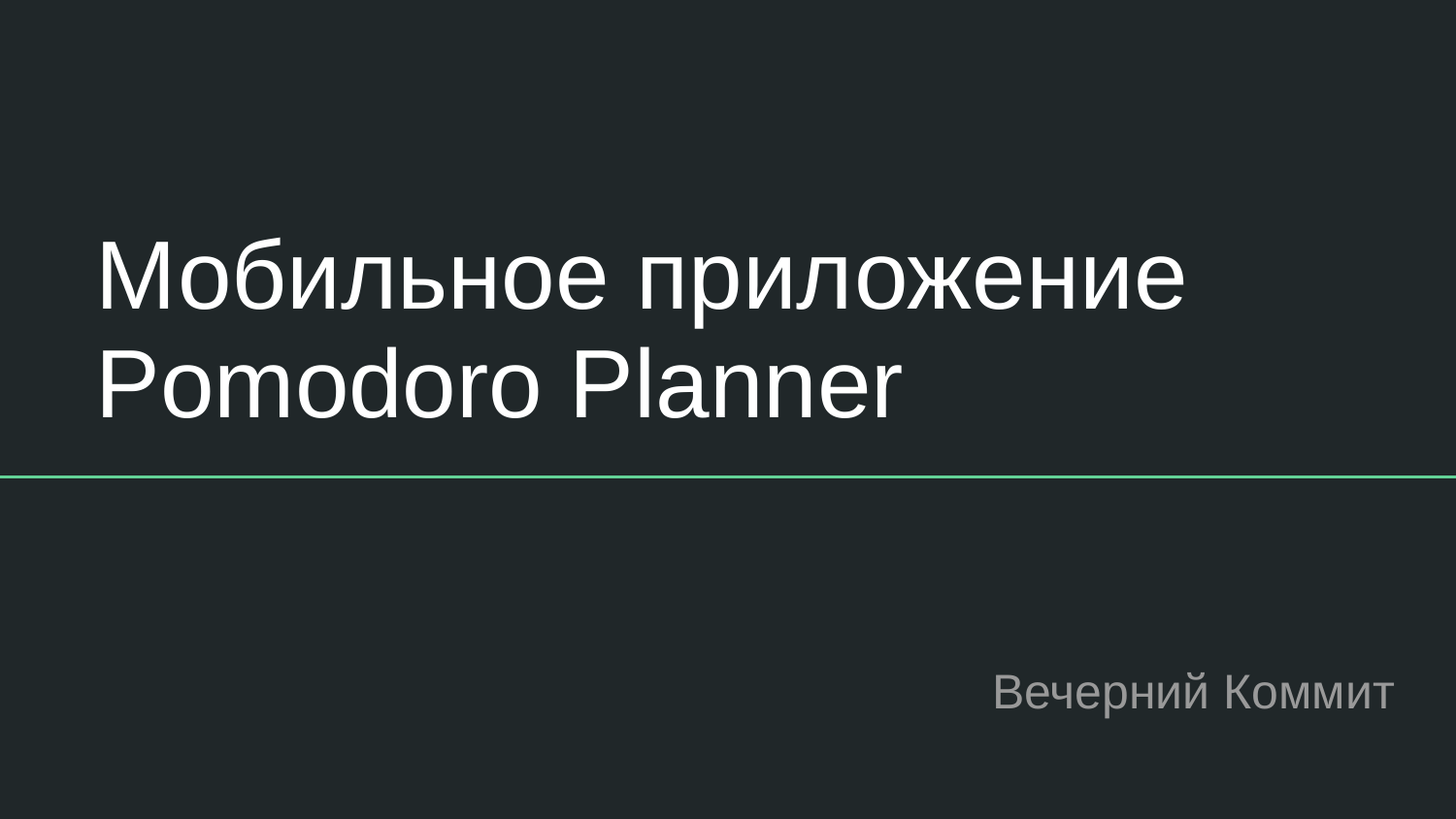

# Мобильное приложение Pomodoro Planner
Вечерний Коммит